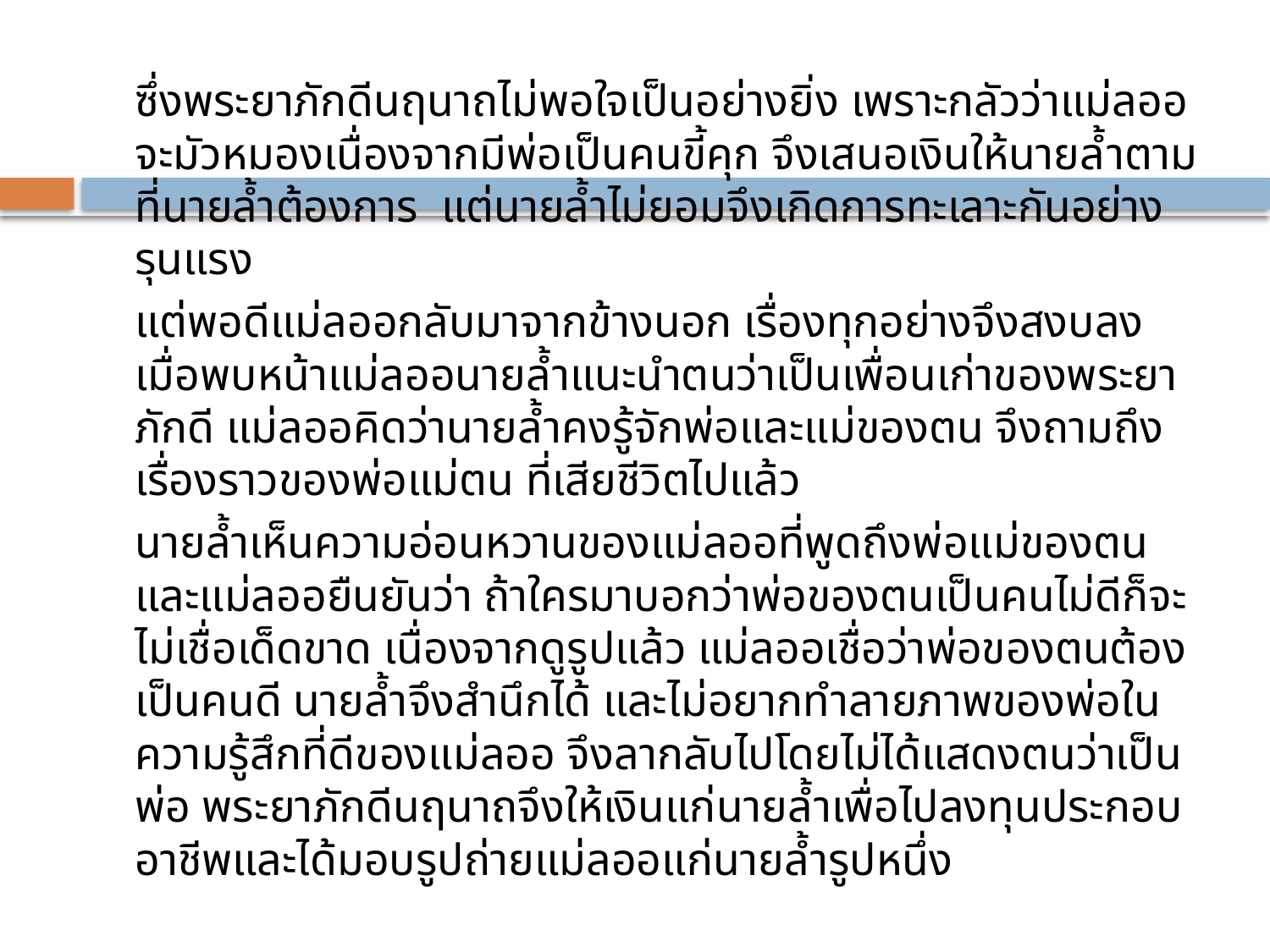

ซึ่งพระยาภักดีนฤนาถไม่พอใจเป็นอย่างยิ่ง เพราะกลัวว่าแม่ลออจะมัวหมองเนื่องจากมีพ่อเป็นคนขี้คุก จึงเสนอเงินให้นายล้ำตามที่นายล้ำต้องการ  แต่นายล้ำไม่ยอมจึงเกิดการทะเลาะกันอย่างรุนแรง
		แต่พอดีแม่ลออกลับมาจากข้างนอก เรื่องทุกอย่างจึงสงบลง เมื่อพบหน้าแม่ลออนายล้ำแนะนำตนว่าเป็นเพื่อนเก่าของพระยาภักดี แม่ลออคิดว่านายล้ำคงรู้จักพ่อและแม่ของตน จึงถามถึงเรื่องราวของพ่อแม่ตน ที่เสียชีวิตไปแล้ว
		นายล้ำเห็นความอ่อนหวานของแม่ลออที่พูดถึงพ่อแม่ของตน และแม่ลออยืนยันว่า ถ้าใครมาบอกว่าพ่อของตนเป็นคนไม่ดีก็จะไม่เชื่อเด็ดขาด เนื่องจากดูรูปแล้ว แม่ลออเชื่อว่าพ่อของตนต้องเป็นคนดี นายล้ำจึงสำนึกได้ และไม่อยากทำลายภาพของพ่อในความรู้สึกที่ดีของแม่ลออ จึงลากลับไปโดยไม่ได้แสดงตนว่าเป็นพ่อ พระยาภักดีนฤนาถจึงให้เงินแก่นายล้ำเพื่อไปลงทุนประกอบอาชีพและได้มอบรูปถ่ายแม่ลออแก่นายล้ำรูปหนึ่ง